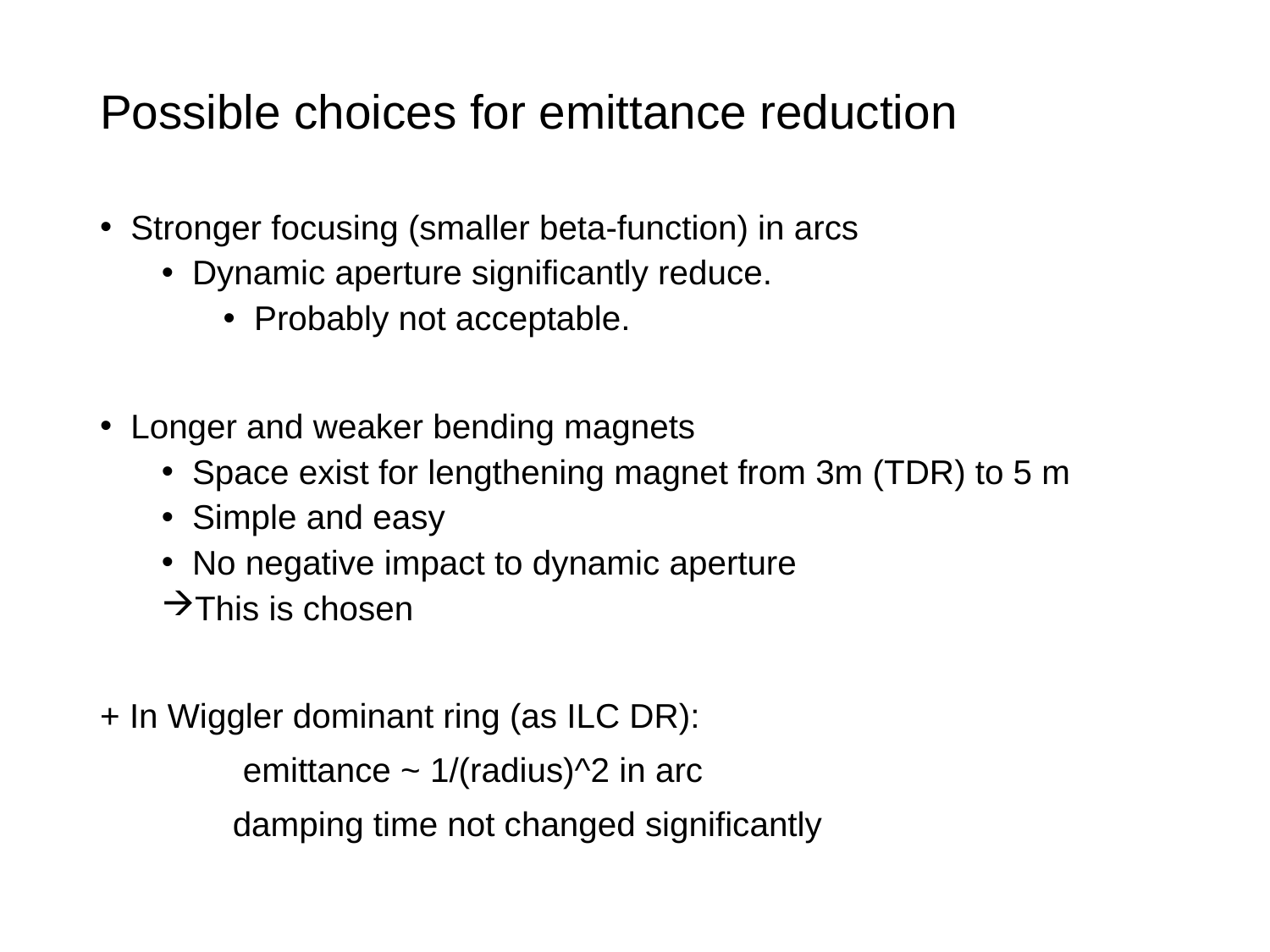

Possible choices for emittance reduction

Stronger focusing (smaller beta-function) in arcs
Dynamic aperture significantly reduce.
Probably not acceptable.

Longer and weaker bending magnets
Space exist for lengthening magnet from 3m (TDR) to 5 m
Simple and easy
No negative impact to dynamic aperture
This is chosen

+ In Wiggler dominant ring (as ILC DR):
               emittance ~ 1/(radius)^2 in arc
	 damping time not changed significantly